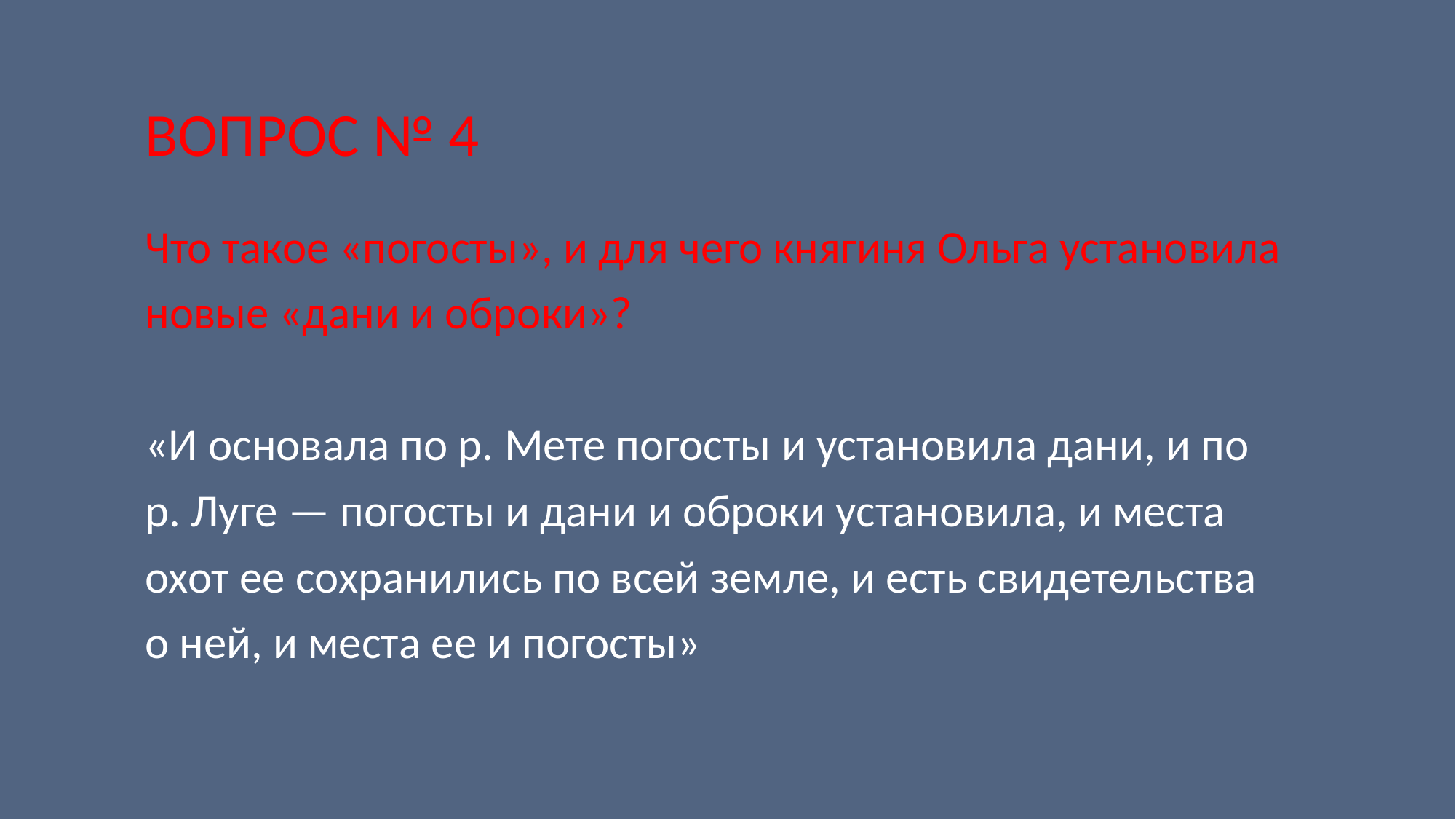

# ВОПРОС № 4
Что такое «погосты», и для чего княгиня Ольга установила новые «дани и оброки»?

«И основала по р. Мете погосты и установила дани, и по р. Луге — погосты и дани и оброки установила, и места охот ее сохранились по всей земле, и есть свидетельства о ней, и места ее и погосты»